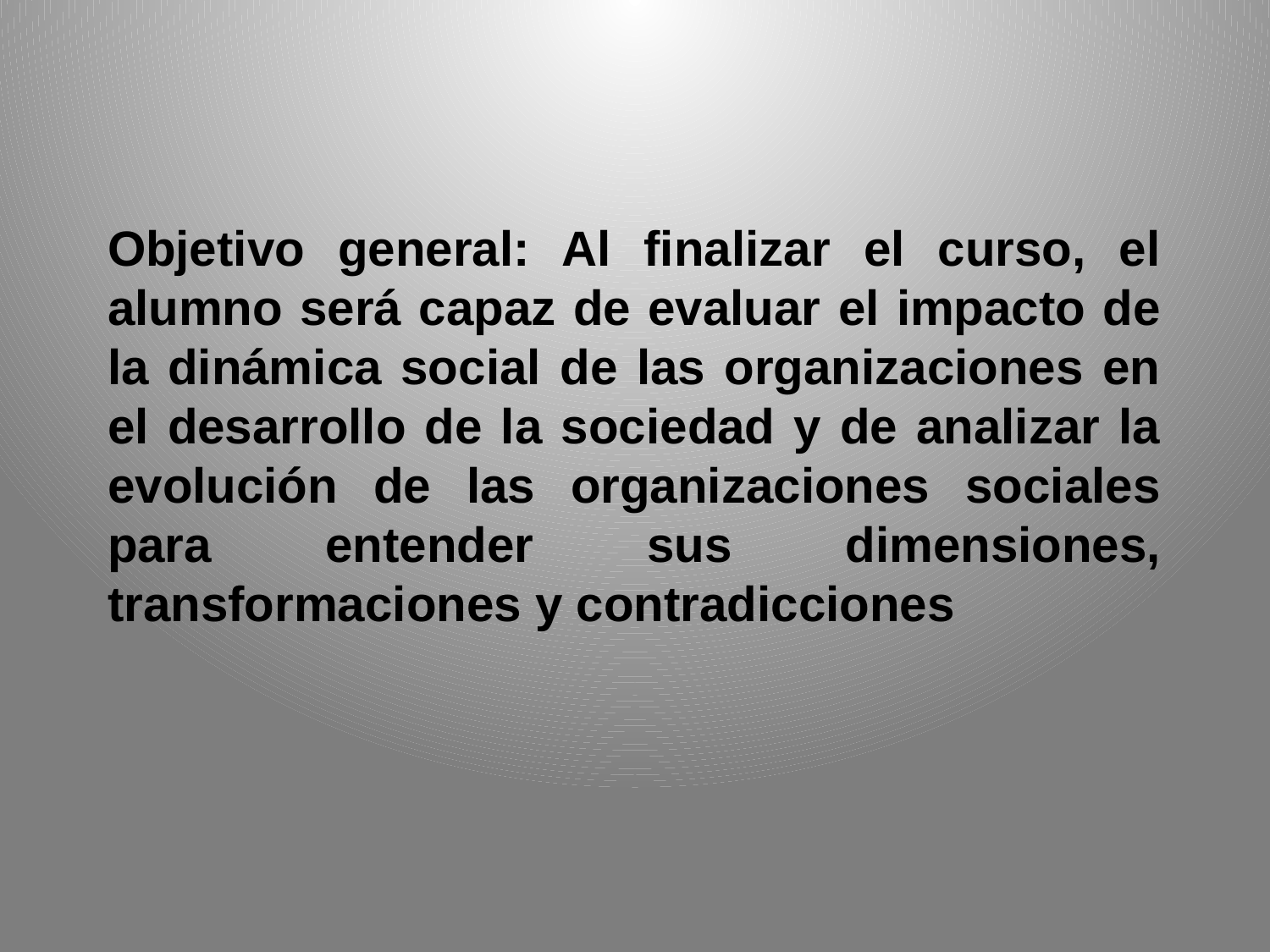

Objetivo general: Al finalizar el curso, el alumno será capaz de evaluar el impacto de la dinámica social de las organizaciones en el desarrollo de la sociedad y de analizar la evolución de las organizaciones sociales para entender sus dimensiones, transformaciones y contradicciones